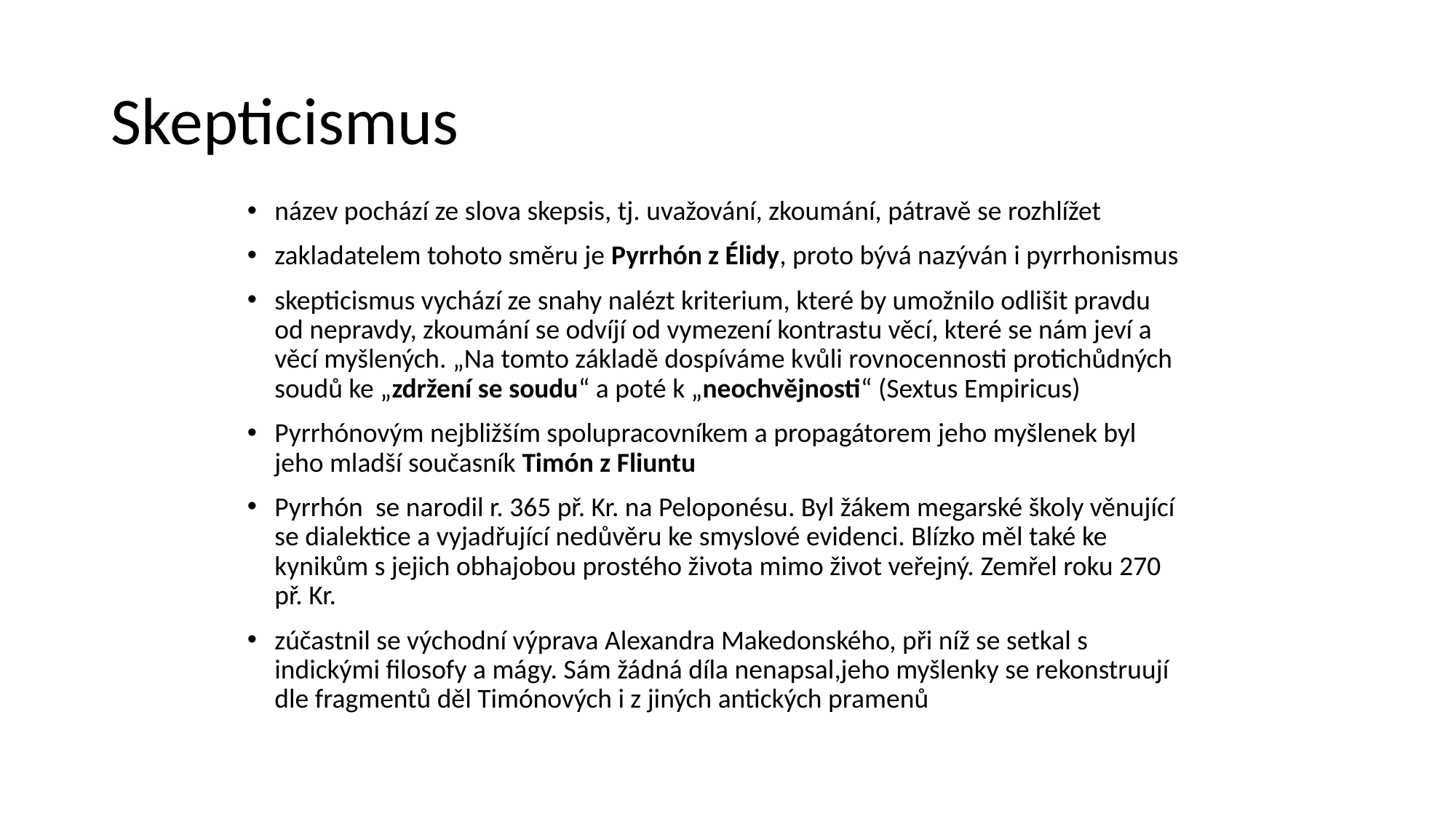

# Skepticismus
název pochází ze slova skepsis, tj. uvažování, zkoumání, pátravě se rozhlížet
zakladatelem tohoto směru je Pyrrhón z Élidy, proto bývá nazýván i pyrrhonismus
skepticismus vychází ze snahy nalézt kriterium, které by umožnilo odlišit pravdu od nepravdy, zkoumání se odvíjí od vymezení kontrastu věcí, které se nám jeví a věcí myšlených. „Na tomto základě dospíváme kvůli rovnocennosti protichůdných soudů ke „zdržení se soudu“ a poté k „neochvějnosti“ (Sextus Empiricus)
Pyrrhónovým nejbližším spolupracovníkem a propagátorem jeho myšlenek byl jeho mladší současník Timón z Fliuntu
Pyrrhón  se narodil r. 365 př. Kr. na Peloponésu. Byl žákem megarské školy věnující se dialektice a vyjadřující nedůvěru ke smyslové evidenci. Blízko měl také ke kynikům s jejich obhajobou prostého života mimo život veřejný. Zemřel roku 270 př. Kr.
zúčastnil se východní výprava Alexandra Makedonského, při níž se setkal s indickými filosofy a mágy. Sám žádná díla nenapsal,jeho myšlenky se rekonstruují dle fragmentů děl Timónových i z jiných antických pramenů